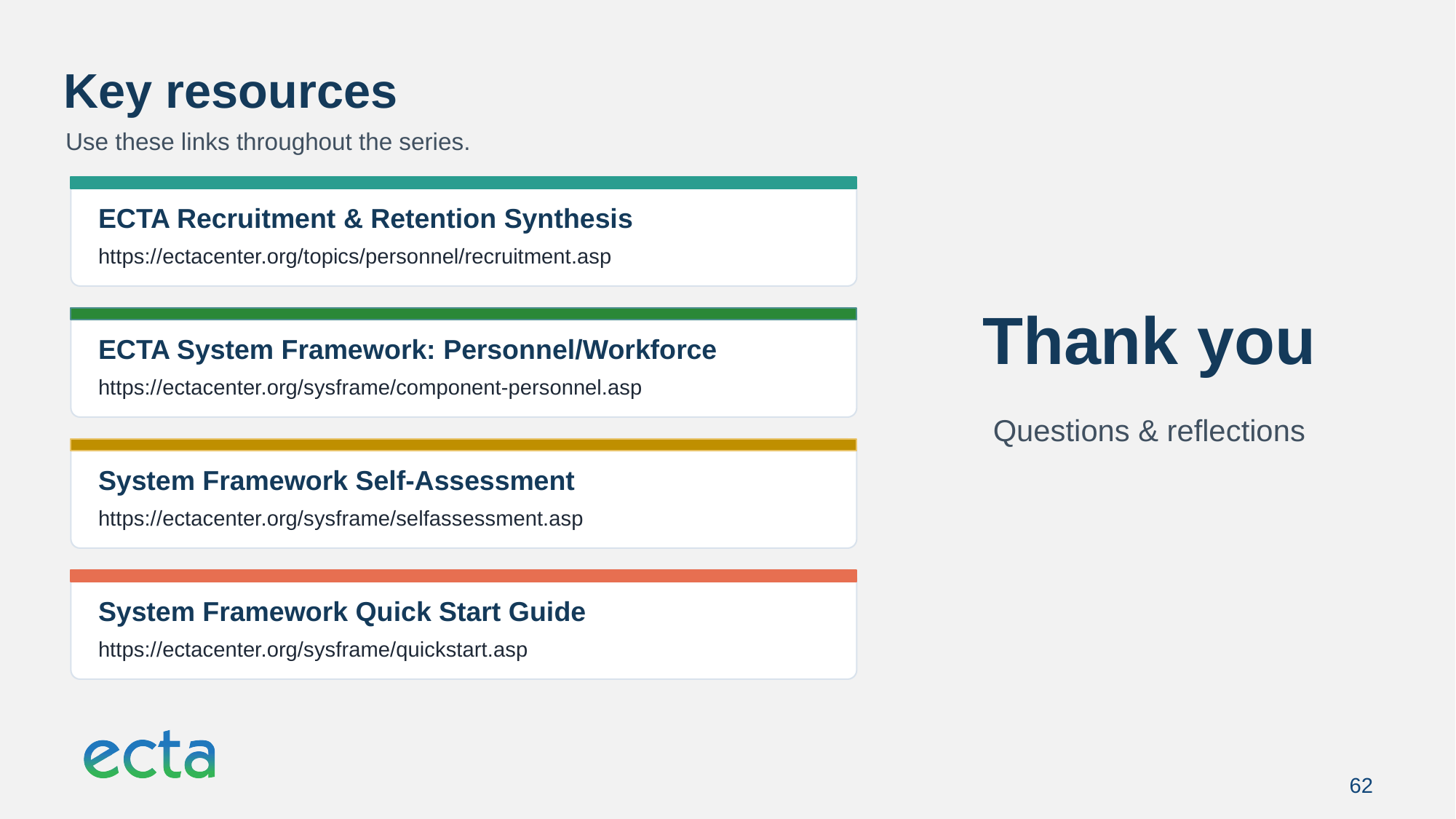

Key resources
Use these links throughout the series.

ECTA Recruitment & Retention Synthesis
https://ectacenter.org/topics/personnel/recruitment.asp
Thank you

ECTA System Framework: Personnel/Workforce
https://ectacenter.org/sysframe/component-personnel.asp
Questions & reflections

System Framework Self-Assessment
https://ectacenter.org/sysframe/selfassessment.asp

System Framework Quick Start Guide
https://ectacenter.org/sysframe/quickstart.asp
62